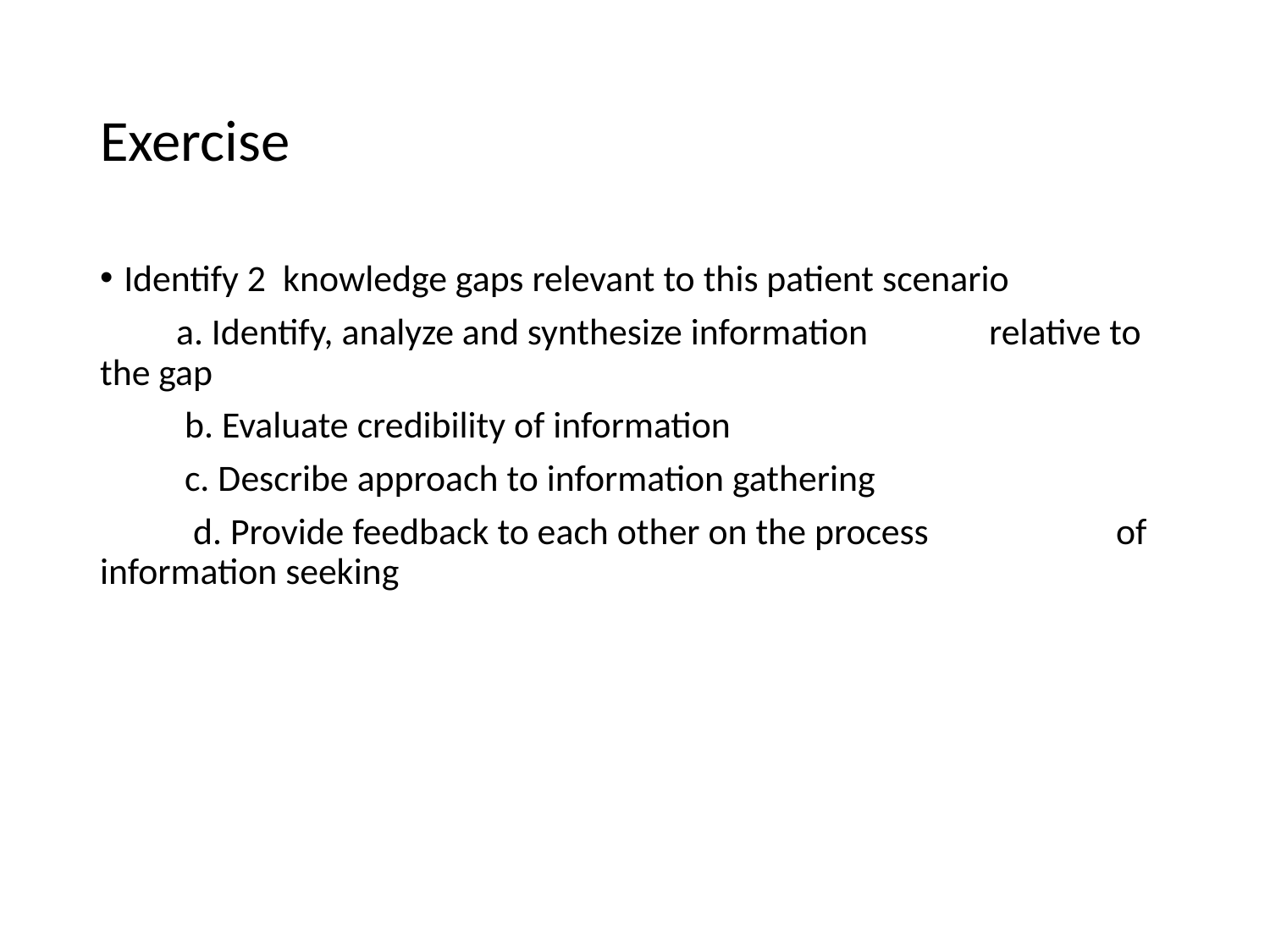

# Exercise
Identify 2  knowledge gaps relevant to this patient scenario
         a. Identify, analyze and synthesize information     	relative to the gap
          b. Evaluate credibility of information
          c. Describe approach to information gathering
           d. Provide feedback to each other on the process 	     	of information seeking